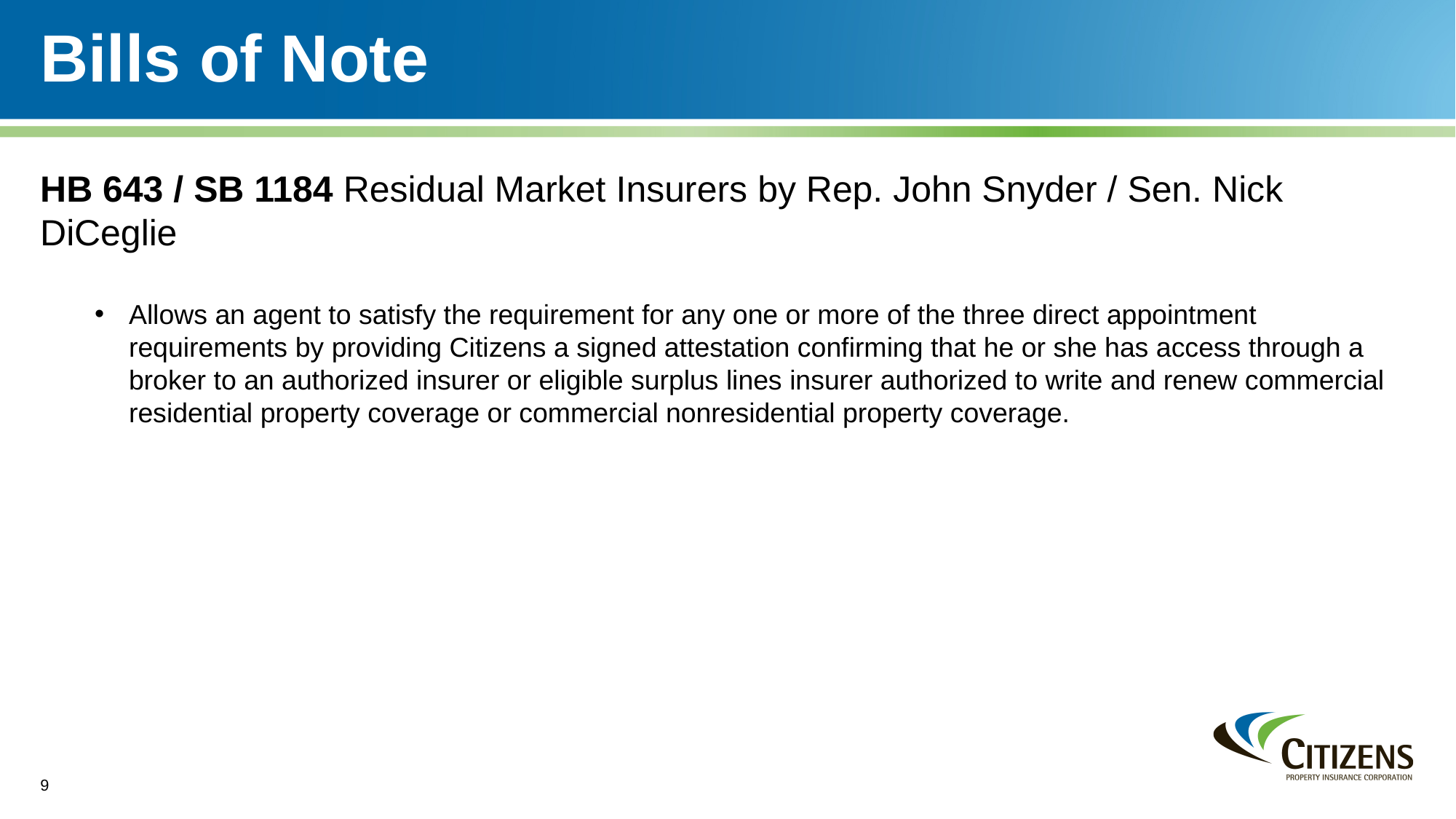

# Bills of Note
HB 643 / SB 1184 Residual Market Insurers by Rep. John Snyder / Sen. Nick DiCeglie

Allows an agent to satisfy the requirement for any one or more of the three direct appointment requirements by providing Citizens a signed attestation confirming that he or she has access through a broker to an authorized insurer or eligible surplus lines insurer authorized to write and renew commercial residential property coverage or commercial nonresidential property coverage.
9